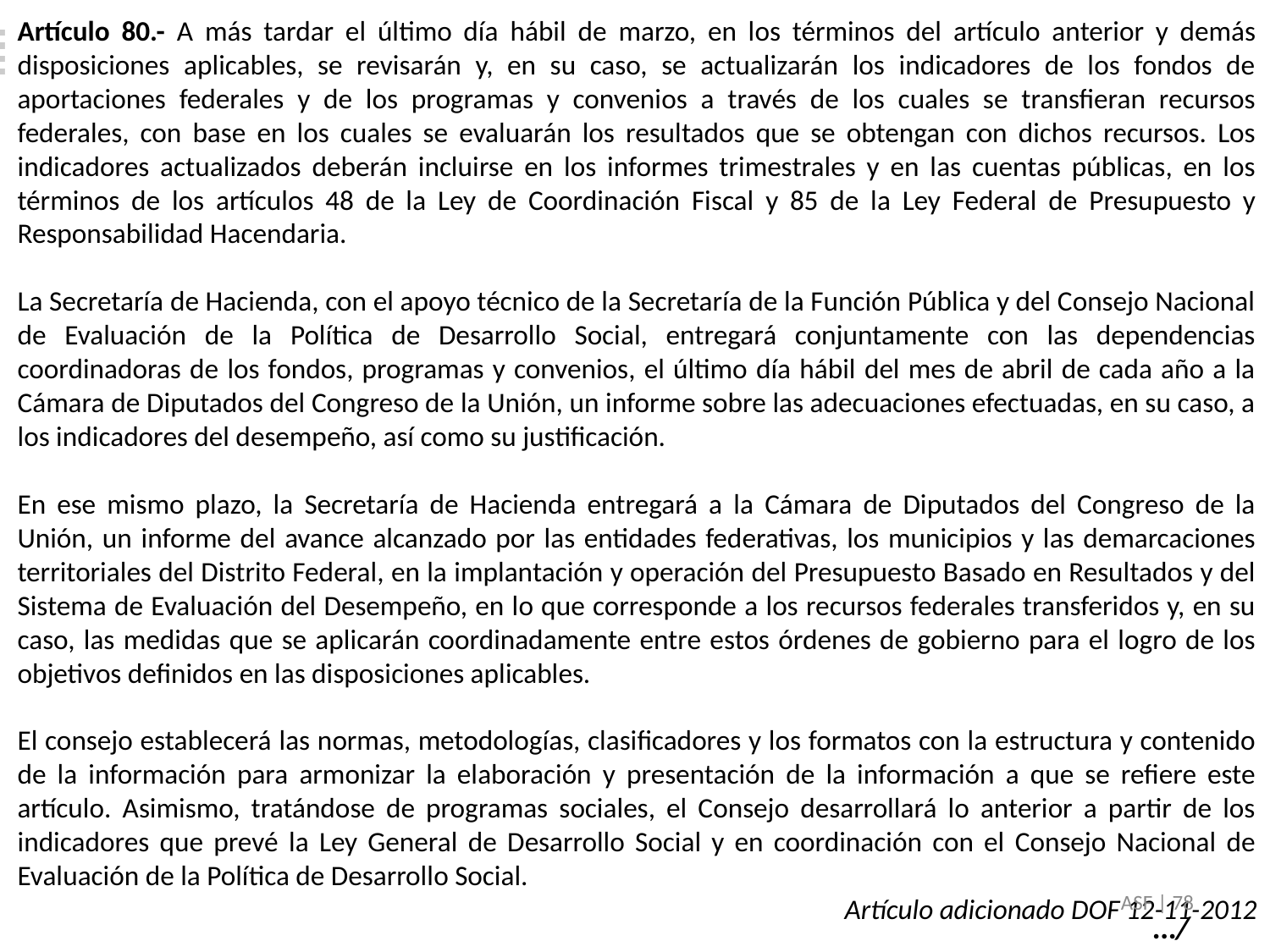

Artículo 80.- A más tardar el último día hábil de marzo, en los términos del artículo anterior y demás disposiciones aplicables, se revisarán y, en su caso, se actualizarán los indicadores de los fondos de aportaciones federales y de los programas y convenios a través de los cuales se transfieran recursos federales, con base en los cuales se evaluarán los resultados que se obtengan con dichos recursos. Los indicadores actualizados deberán incluirse en los informes trimestrales y en las cuentas públicas, en los términos de los artículos 48 de la Ley de Coordinación Fiscal y 85 de la Ley Federal de Presupuesto y Responsabilidad Hacendaria.

La Secretaría de Hacienda, con el apoyo técnico de la Secretaría de la Función Pública y del Consejo Nacional de Evaluación de la Política de Desarrollo Social, entregará conjuntamente con las dependencias coordinadoras de los fondos, programas y convenios, el último día hábil del mes de abril de cada año a la Cámara de Diputados del Congreso de la Unión, un informe sobre las adecuaciones efectuadas, en su caso, a los indicadores del desempeño, así como su justificación.

En ese mismo plazo, la Secretaría de Hacienda entregará a la Cámara de Diputados del Congreso de la Unión, un informe del avance alcanzado por las entidades federativas, los municipios y las demarcaciones territoriales del Distrito Federal, en la implantación y operación del Presupuesto Basado en Resultados y del Sistema de Evaluación del Desempeño, en lo que corresponde a los recursos federales transferidos y, en su caso, las medidas que se aplicarán coordinadamente entre estos órdenes de gobierno para el logro de los objetivos definidos en las disposiciones aplicables.

El consejo establecerá las normas, metodologías, clasificadores y los formatos con la estructura y contenido de la información para armonizar la elaboración y presentación de la información a que se refiere este artículo. Asimismo, tratándose de programas sociales, el Consejo desarrollará lo anterior a partir de los indicadores que prevé la Ley General de Desarrollo Social y en coordinación con el Consejo Nacional de Evaluación de la Política de Desarrollo Social.
Artículo adicionado DOF 12-11-2012

ASF | 78
…/